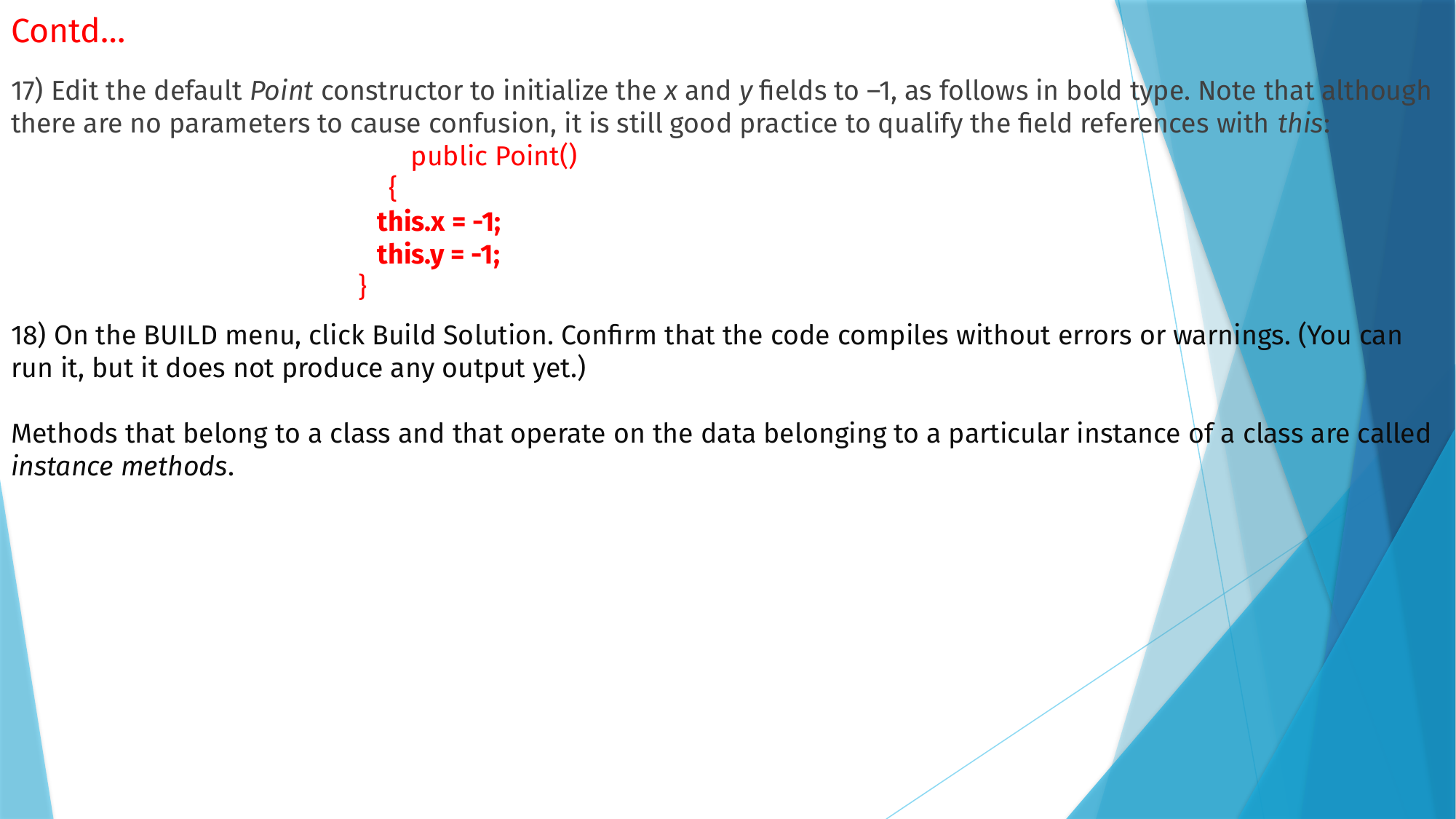

# Contd…
17) Edit the default Point constructor to initialize the x and y fields to –1, as follows in bold type. Note that although there are no parameters to cause confusion, it is still good practice to qualify the field references with this:
                                                       public Point()
                                                    {
                                                        this.x = -1;
                                                        this.y = -1;
                                                     }
18) On the BUILD menu, click Build Solution. Confirm that the code compiles without errors or warnings. (You can run it, but it does not produce any output yet.)

Methods that belong to a class and that operate on the data belonging to a particular instance of a class are called instance methods.